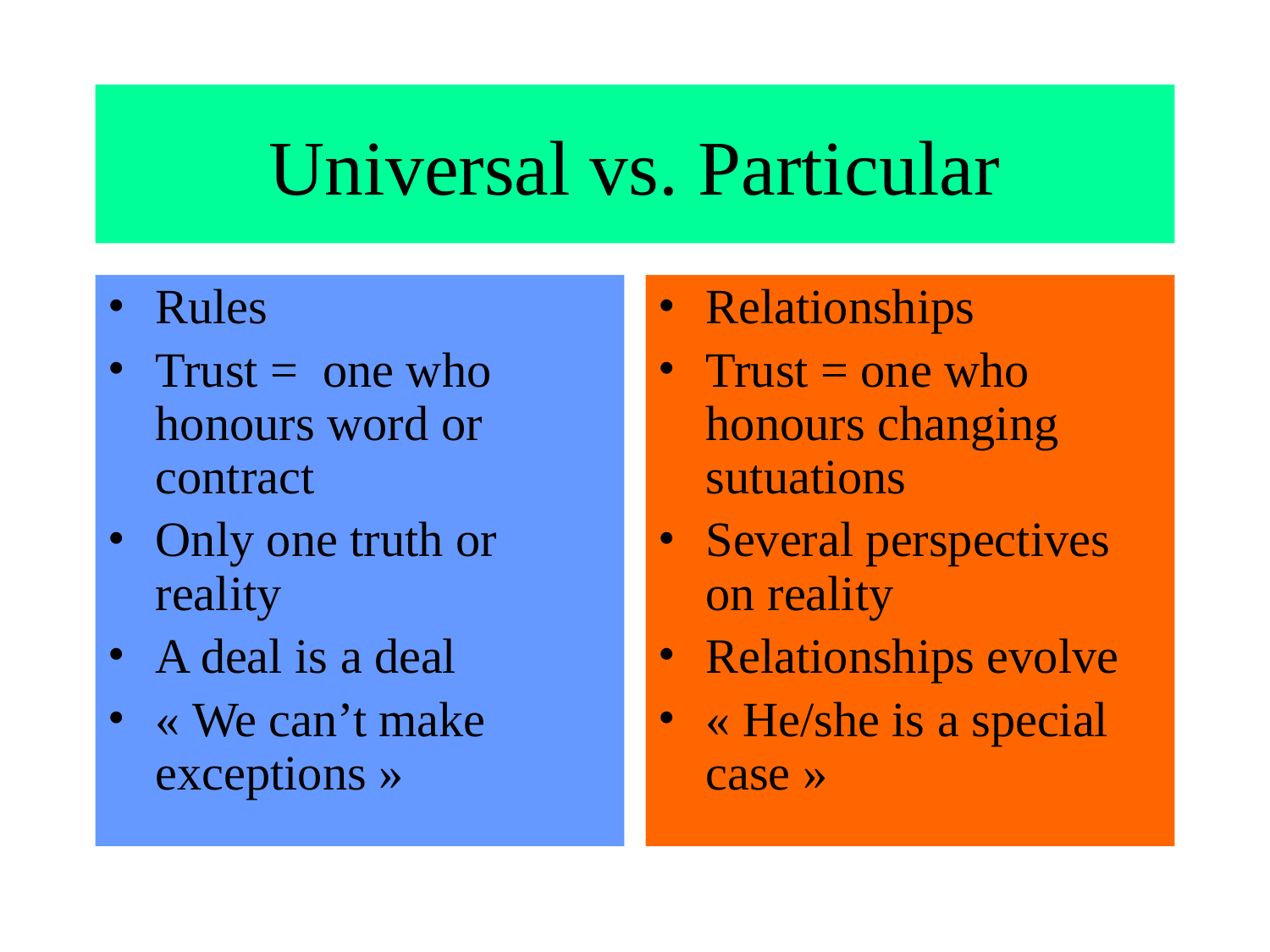

# Universal vs. Particular
Rules
Trust =  one who honours word or contract
Only one truth or reality
A deal is a deal
« We can’t make exceptions »
Relationships
Trust = one who honours changing sutuations
Several perspectives on reality
Relationships evolve
« He/she is a special case »